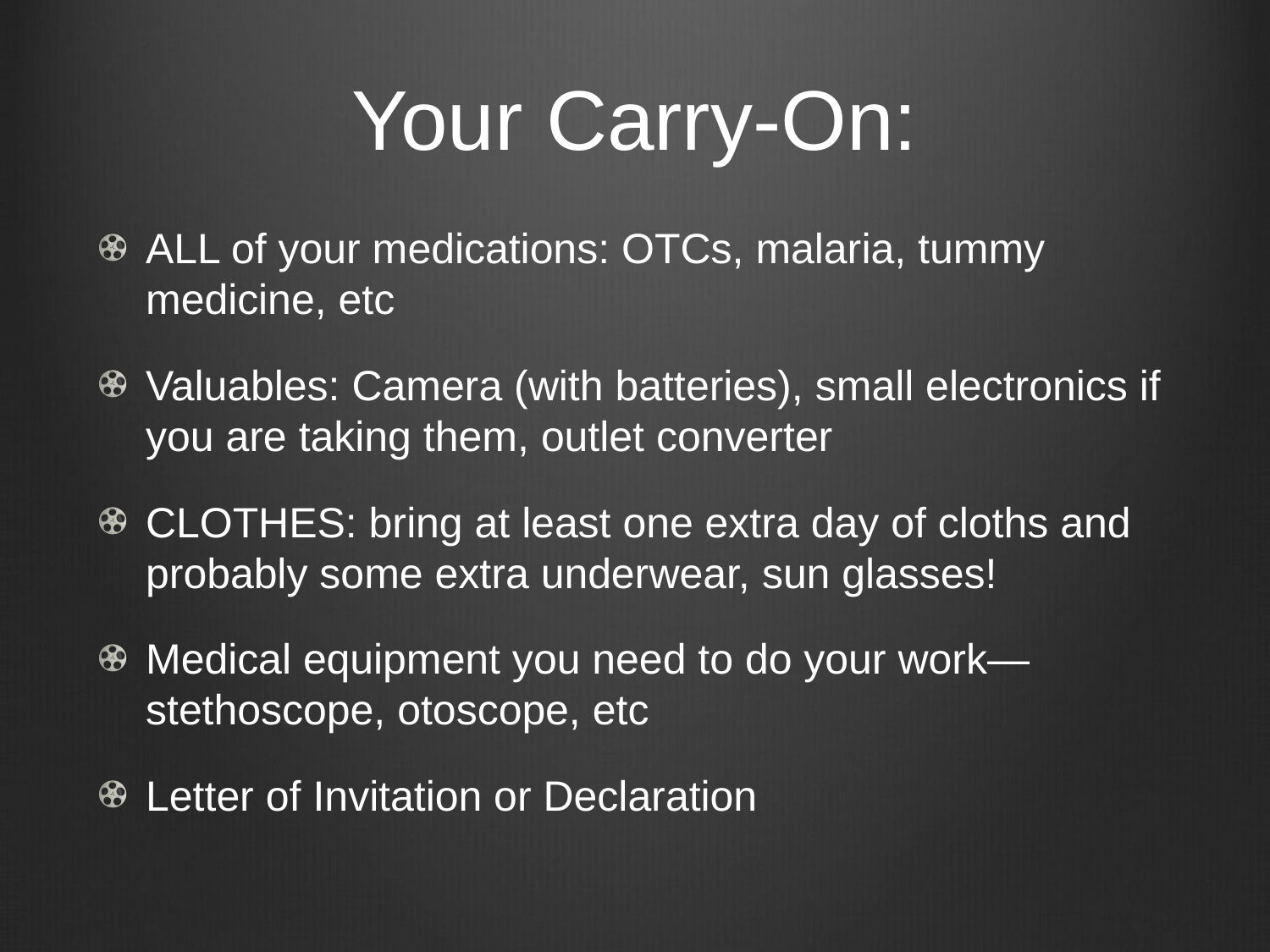

# Your Carry-On:
ALL of your medications: OTCs, malaria, tummy medicine, etc
Valuables: Camera (with batteries), small electronics if you are taking them, outlet converter
CLOTHES: bring at least one extra day of cloths and probably some extra underwear, sun glasses!
Medical equipment you need to do your work—stethoscope, otoscope, etc
Letter of Invitation or Declaration